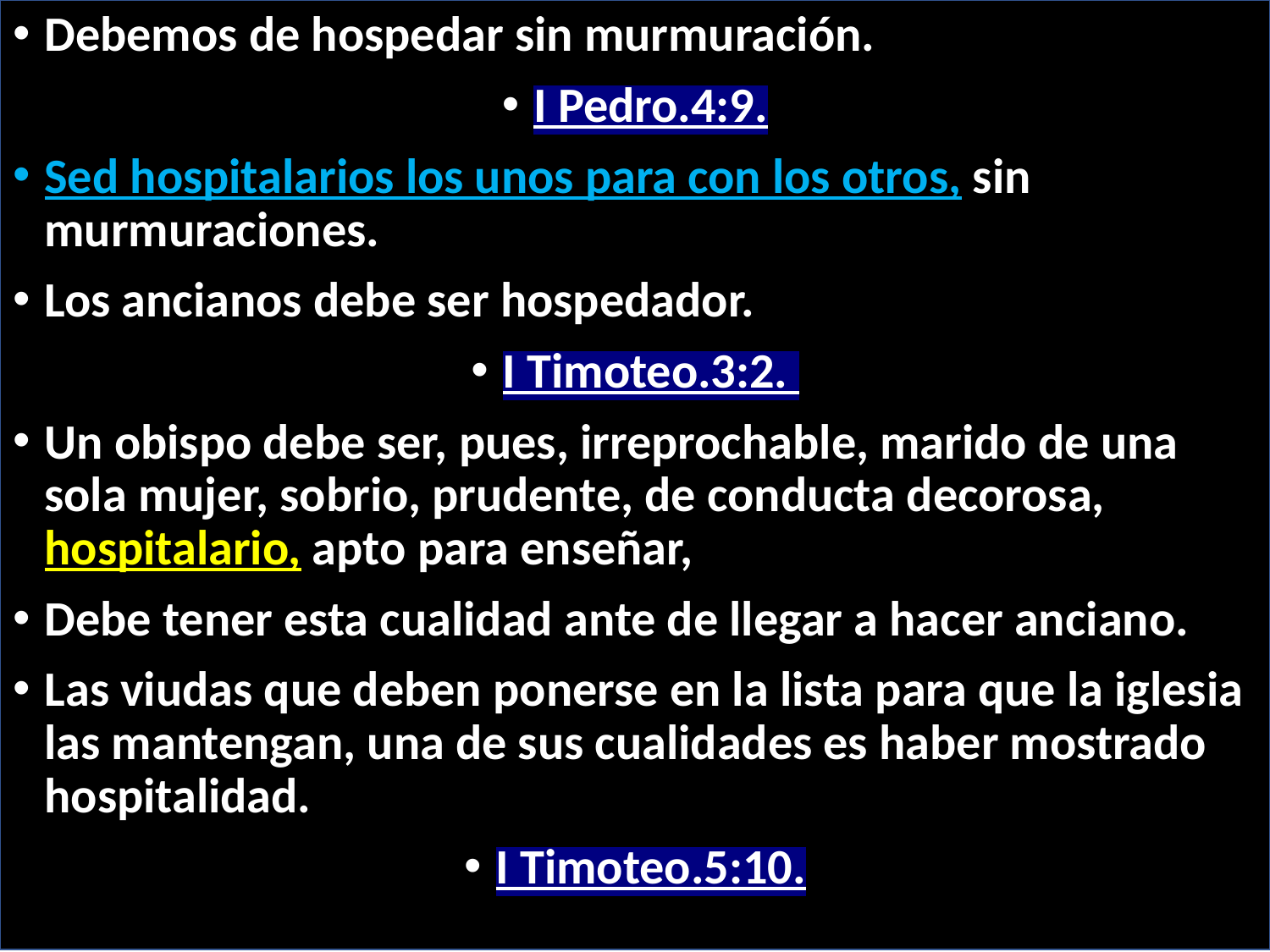

Debemos de hospedar sin murmuración.
I Pedro.4:9.
Sed hospitalarios los unos para con los otros, sin murmuraciones.
Los ancianos debe ser hospedador.
I Timoteo.3:2.
Un obispo debe ser, pues, irreprochable, marido de una sola mujer, sobrio, prudente, de conducta decorosa, hospitalario, apto para enseñar,
Debe tener esta cualidad ante de llegar a hacer anciano.
Las viudas que deben ponerse en la lista para que la iglesia las mantengan, una de sus cualidades es haber mostrado hospitalidad.
I Timoteo.5:10.